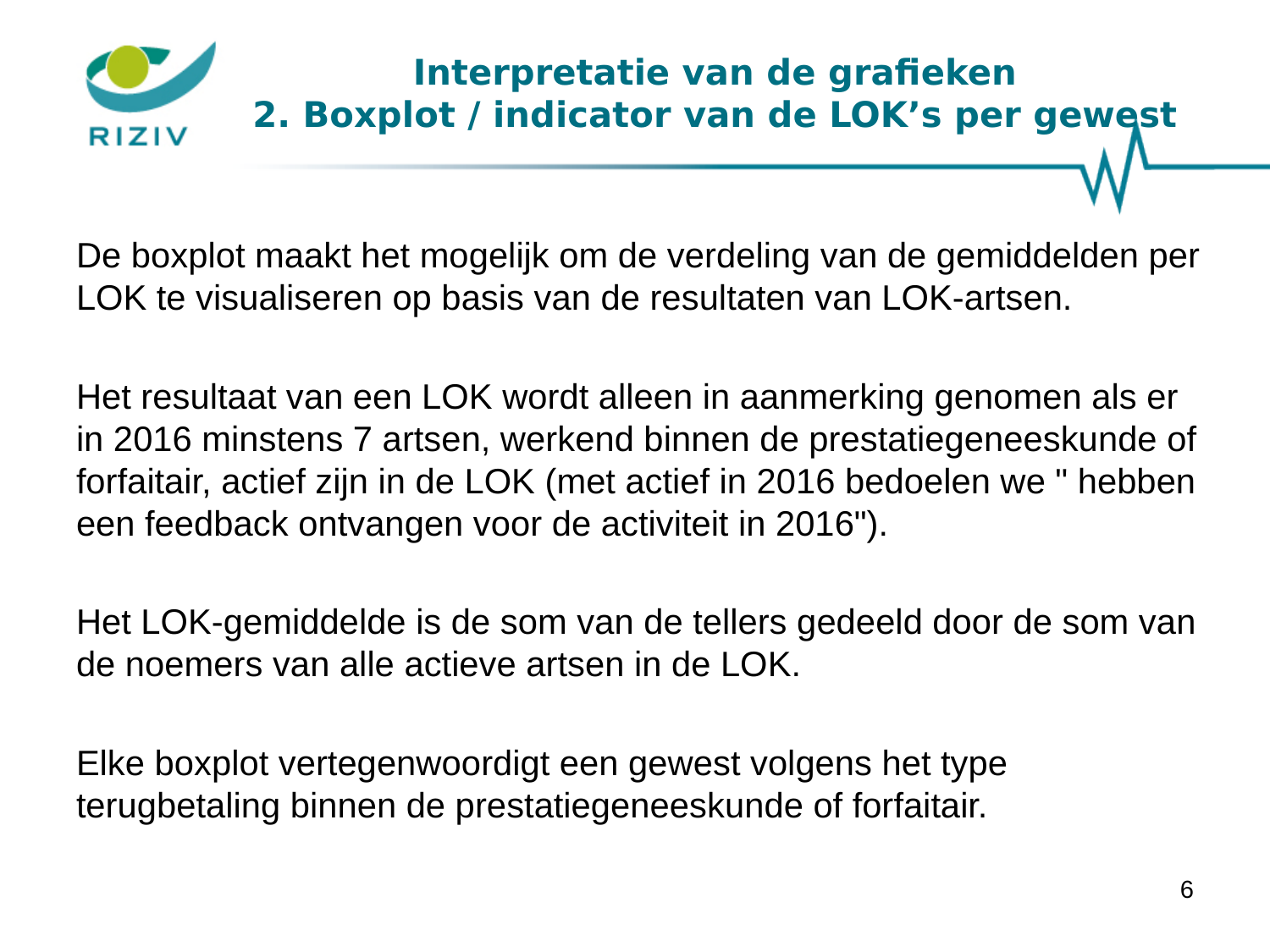

# Interpretatie van de grafieken 2. Boxplot / indicator van de LOK’s per gewest
De boxplot maakt het mogelijk om de verdeling van de gemiddelden per LOK te visualiseren op basis van de resultaten van LOK-artsen.

Het resultaat van een LOK wordt alleen in aanmerking genomen als er in 2016 minstens 7 artsen, werkend binnen de prestatiegeneeskunde of forfaitair, actief zijn in de LOK (met actief in 2016 bedoelen we " hebben een feedback ontvangen voor de activiteit in 2016").

Het LOK-gemiddelde is de som van de tellers gedeeld door de som van de noemers van alle actieve artsen in de LOK.

Elke boxplot vertegenwoordigt een gewest volgens het type terugbetaling binnen de prestatiegeneeskunde of forfaitair.
6